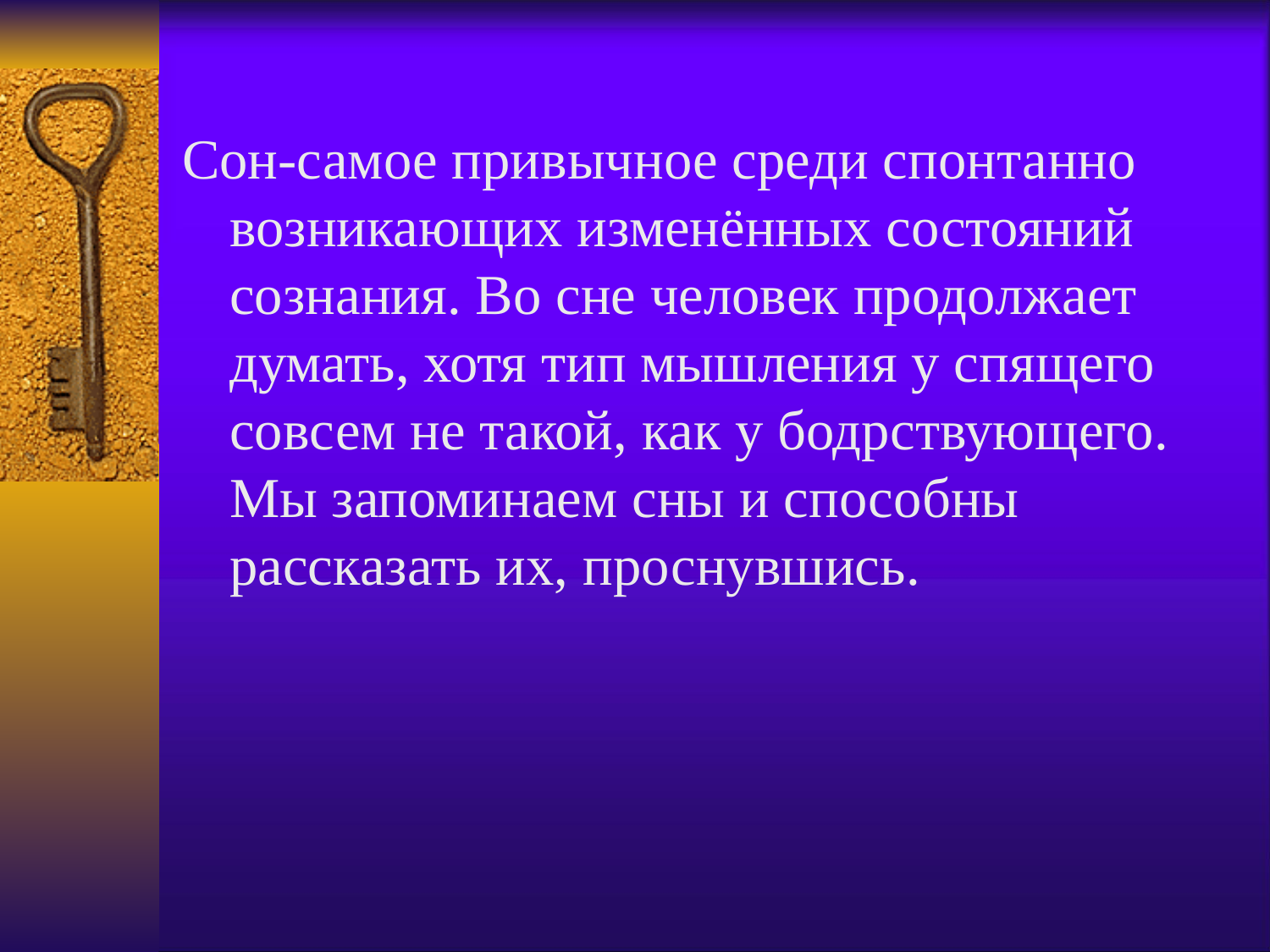

#
Сон-самое привычное среди спонтанно возникающих изменённых состояний сознания. Во сне человек продолжает думать, хотя тип мышления у спящего совсем не такой, как у бодрствующего. Мы запоминаем сны и способны рассказать их, проснувшись.